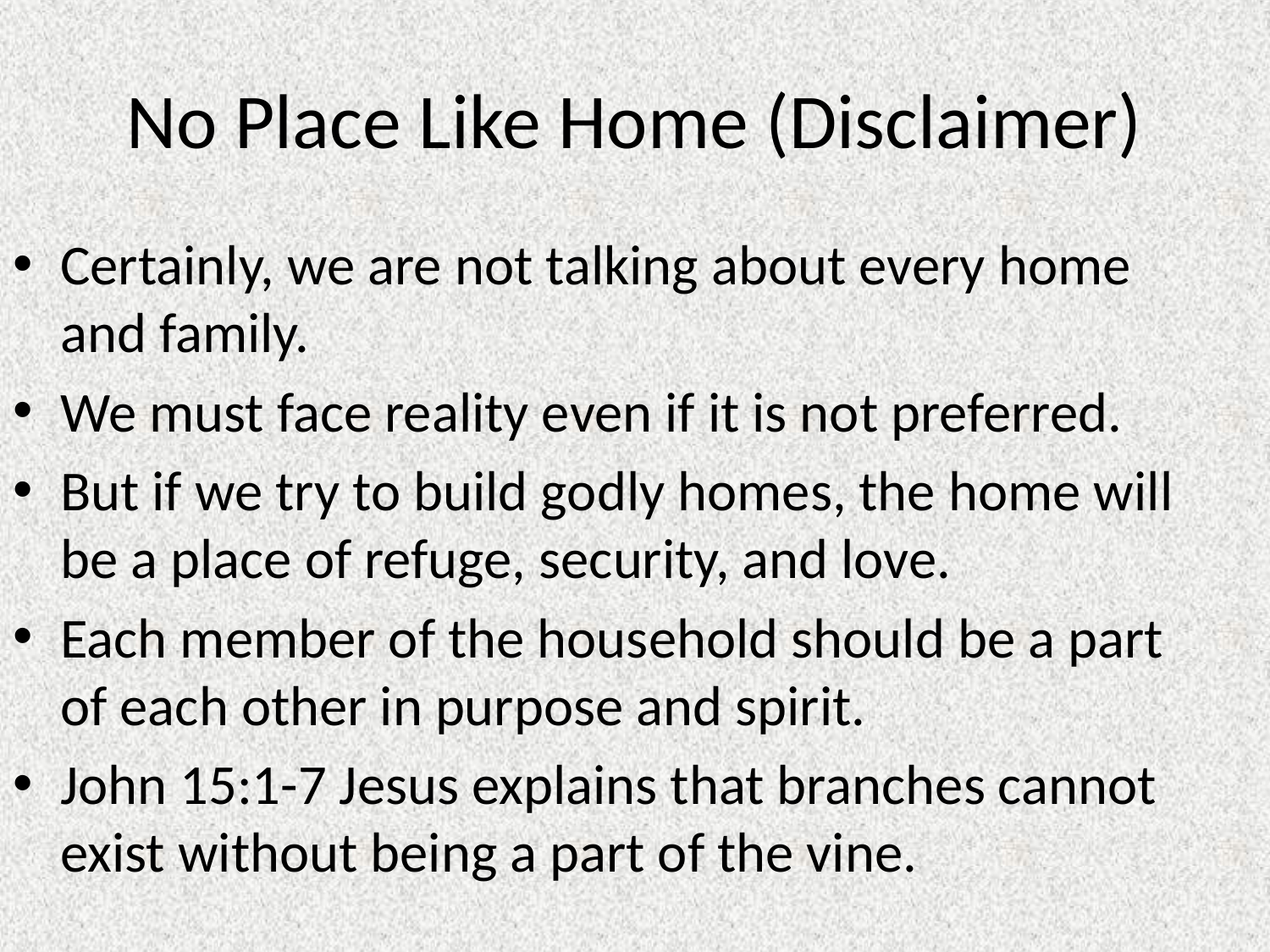

# No Place Like Home (Disclaimer)
Certainly, we are not talking about every home and family.
We must face reality even if it is not preferred.
But if we try to build godly homes, the home will be a place of refuge, security, and love.
Each member of the household should be a part of each other in purpose and spirit.
John 15:1-7 Jesus explains that branches cannot exist without being a part of the vine.